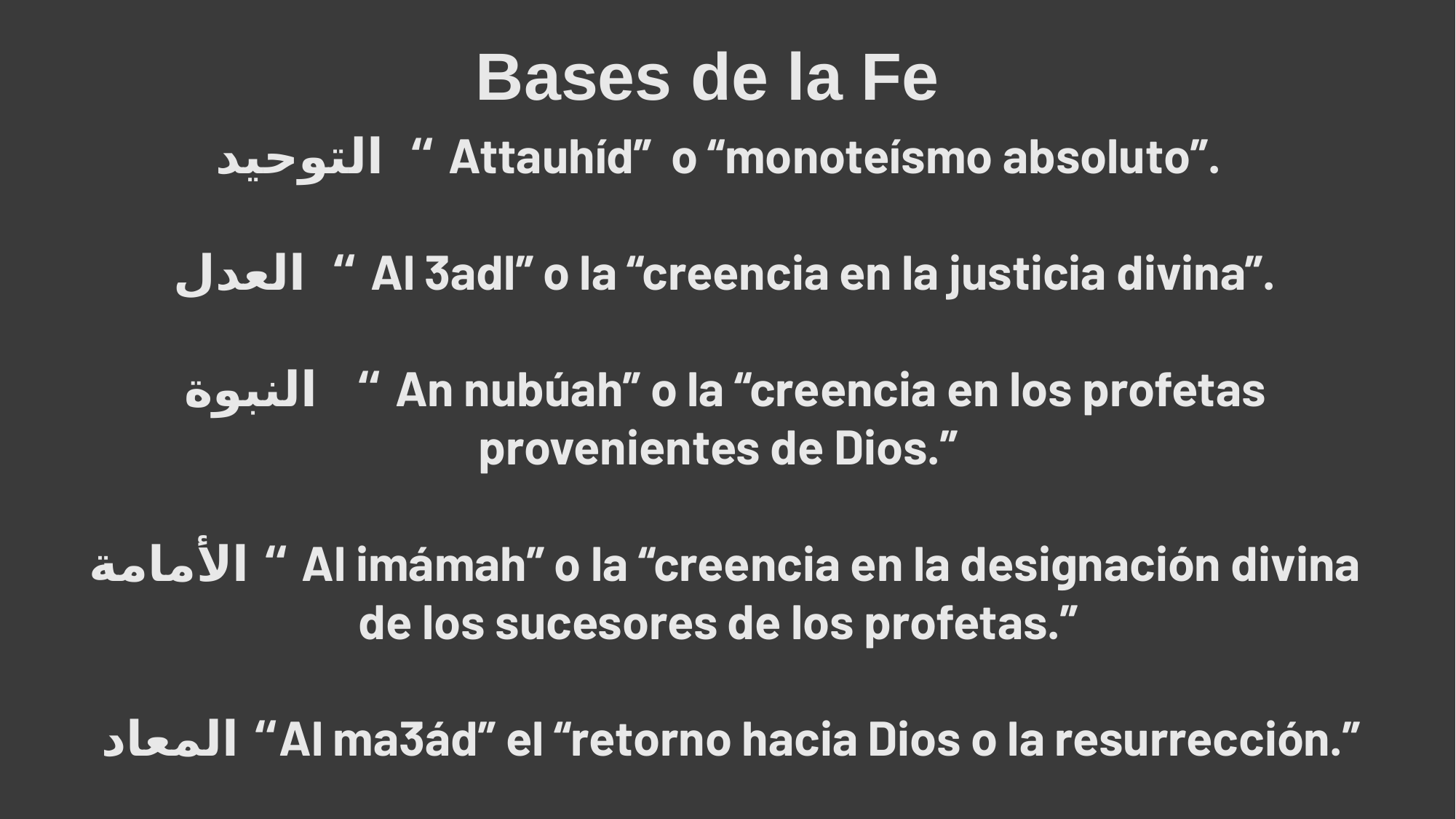

Bases de la Fe
التوحيد  “ Attauhíd”  o “monoteísmo absoluto”.

 العدل  “ Al 3adl” o la “creencia en la justicia divina”.

 النبوة   “ An nubúah” o la “creencia en los profetas provenientes de Dios.”

 الأمامة “ Al imámah” o la “creencia en la designación divina de los sucesores de los profetas.”

  المعاد “Al ma3ád” el “retorno hacia Dios o la resurrección.”